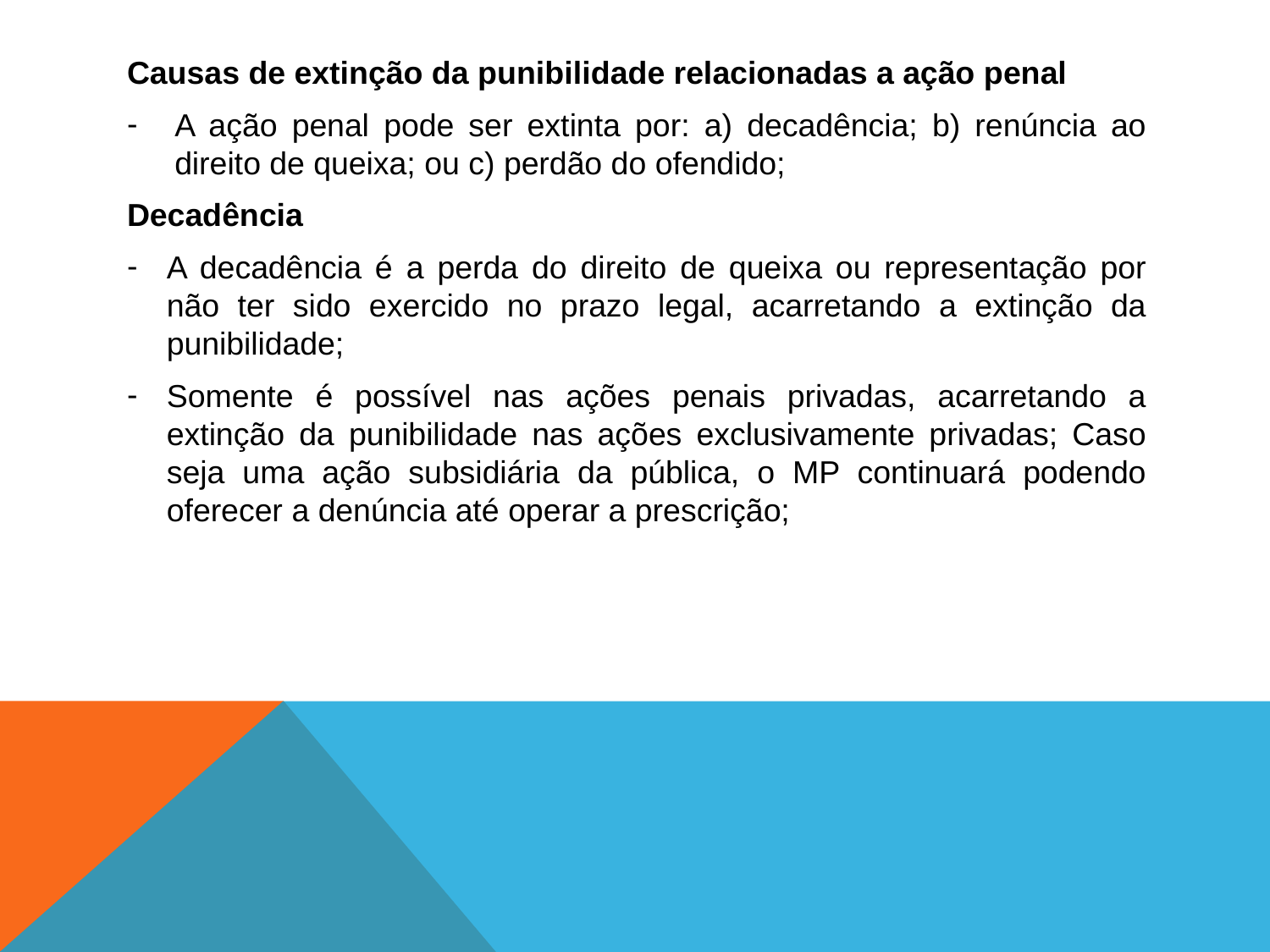

Causas de extinção da punibilidade relacionadas a ação penal
A ação penal pode ser extinta por: a) decadência; b) renúncia ao direito de queixa; ou c) perdão do ofendido;
Decadência
A decadência é a perda do direito de queixa ou representação por não ter sido exercido no prazo legal, acarretando a extinção da punibilidade;
Somente é possível nas ações penais privadas, acarretando a extinção da punibilidade nas ações exclusivamente privadas; Caso seja uma ação subsidiária da pública, o MP continuará podendo oferecer a denúncia até operar a prescrição;